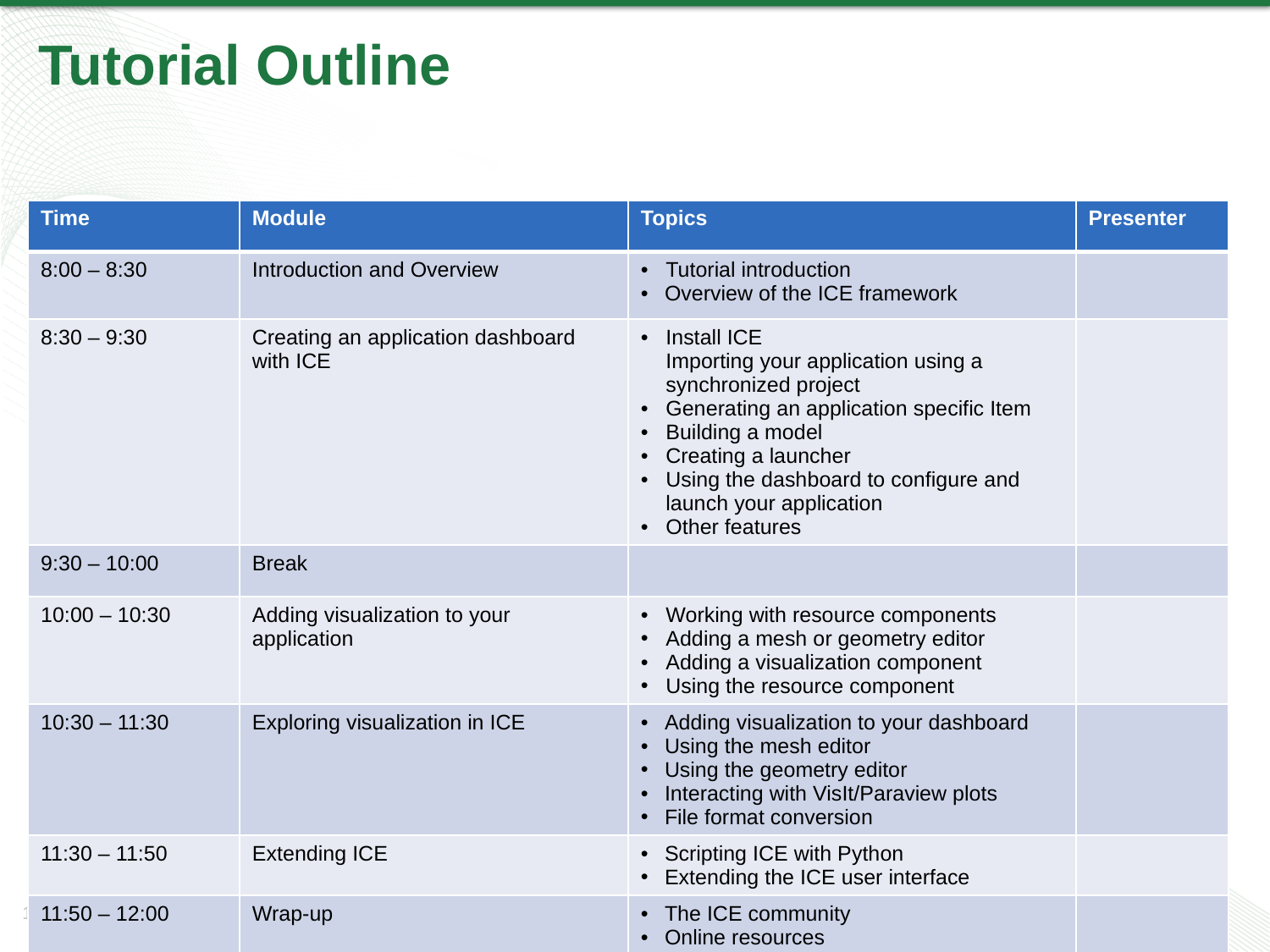

# Tutorial Outline
| Time | Module | Topics | Presenter |
| --- | --- | --- | --- |
| 8:00 – 8:30 | Introduction and Overview | Tutorial introduction Overview of the ICE framework |  |
| 8:30 – 9:30 | Creating an application dashboard with ICE | Install ICE Importing your application using a synchronized project Generating an application specific Item Building a model Creating a launcher Using the dashboard to configure and launch your application Other features |  |
| 9:30 – 10:00 | Break |  |  |
| 10:00 – 10:30 | Adding visualization to your application | Working with resource components Adding a mesh or geometry editor Adding a visualization component Using the resource component |  |
| 10:30 – 11:30 | Exploring visualization in ICE | Adding visualization to your dashboard Using the mesh editor Using the geometry editor Interacting with VisIt/Paraview plots File format conversion |  |
| 11:30 – 11:50 | Extending ICE | Scripting ICE with Python Extending the ICE user interface |  |
| 11:50 – 12:00 | Wrap-up | The ICE community Online resources Getting involved |  |